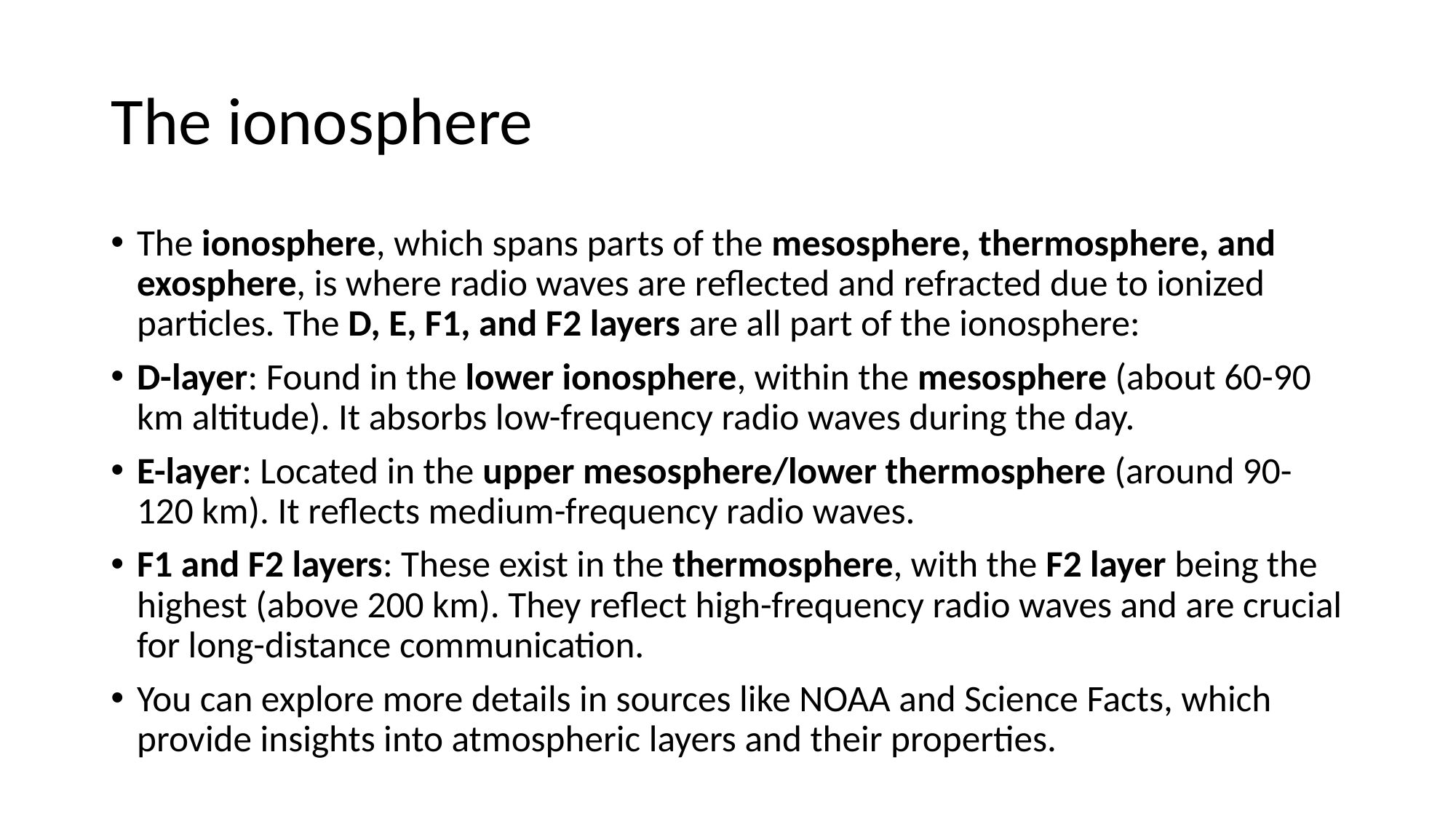

# The ionosphere
The ionosphere, which spans parts of the mesosphere, thermosphere, and exosphere, is where radio waves are reflected and refracted due to ionized particles. The D, E, F1, and F2 layers are all part of the ionosphere:
D-layer: Found in the lower ionosphere, within the mesosphere (about 60-90 km altitude). It absorbs low-frequency radio waves during the day.
E-layer: Located in the upper mesosphere/lower thermosphere (around 90-120 km). It reflects medium-frequency radio waves.
F1 and F2 layers: These exist in the thermosphere, with the F2 layer being the highest (above 200 km). They reflect high-frequency radio waves and are crucial for long-distance communication.
You can explore more details in sources like NOAA and Science Facts, which provide insights into atmospheric layers and their properties.